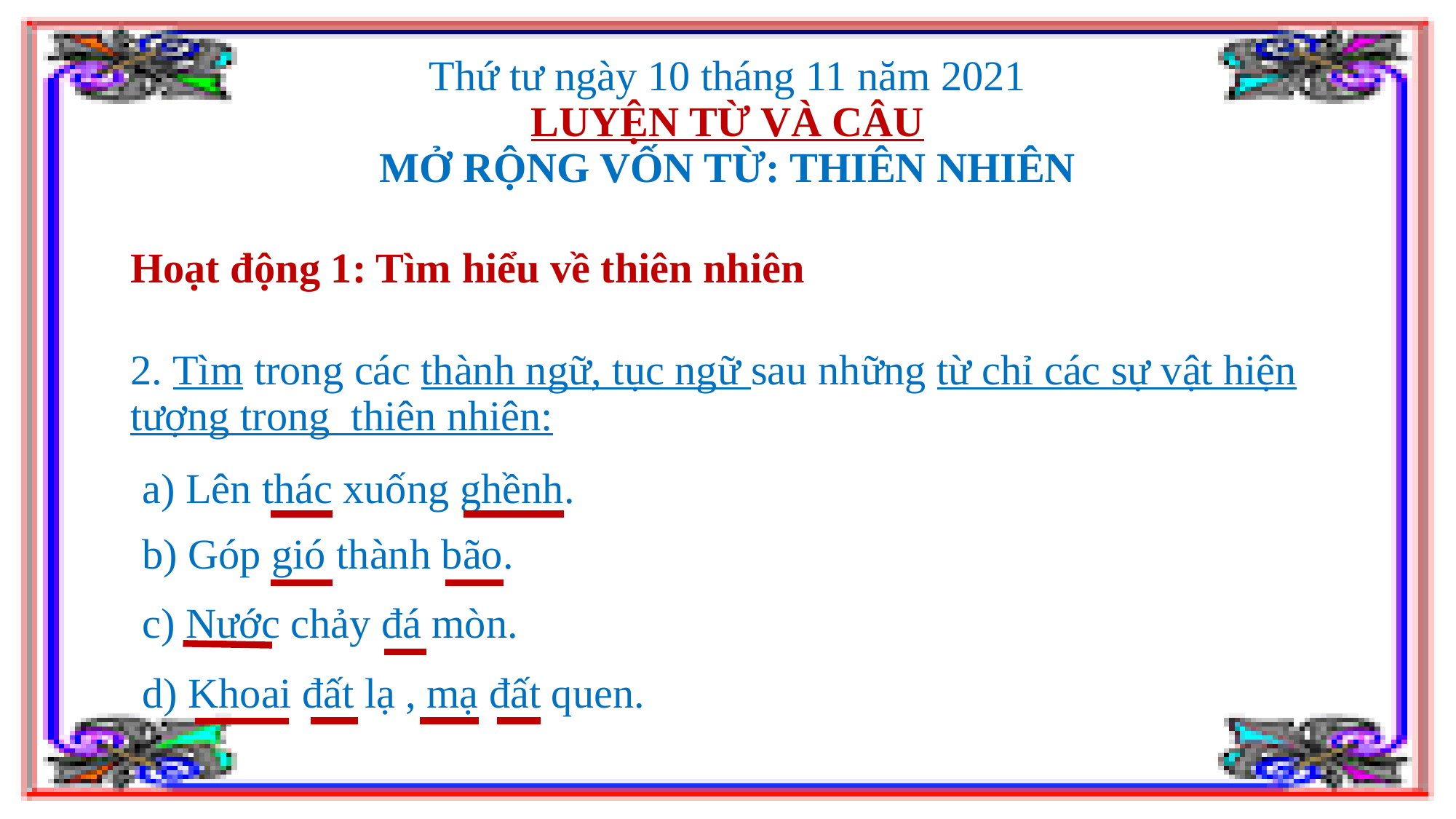

Thứ tư ngày 10 tháng 11 năm 2021
LUYỆN TỪ VÀ CÂU
MỞ RỘNG VỐN TỪ: THIÊN NHIÊN
Hoạt động 1: Tìm hiểu về thiên nhiên
# 2. Tìm trong các thành ngữ, tục ngữ sau những từ chỉ các sự vật hiện tượng trong  thiên nhiên:
a) Lên thác xuống ghềnh.
b) Góp gió thành bão.
c) Nước chảy đá mòn.
d) Khoai đất lạ , mạ đất quen.